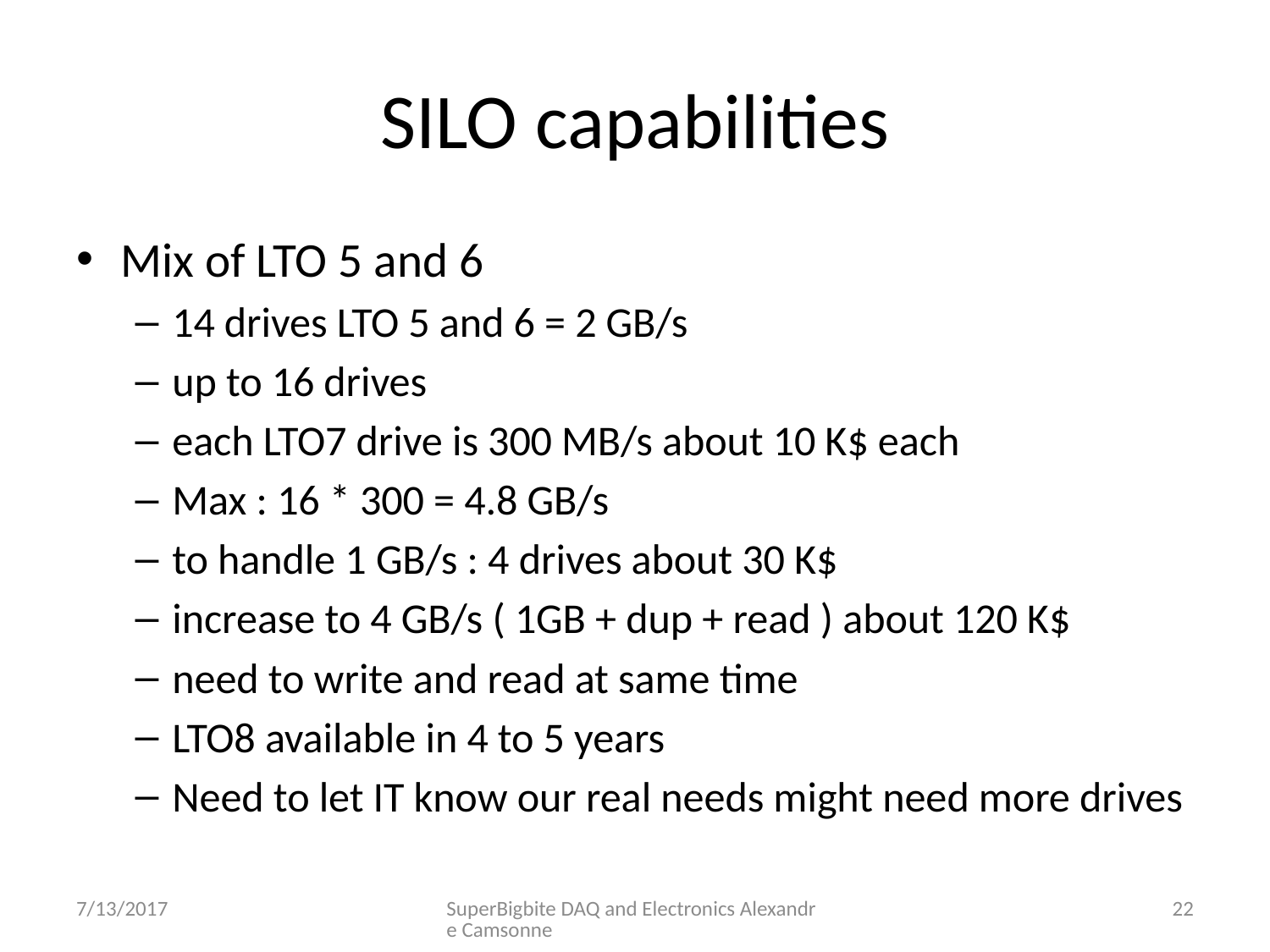

# SILO capabilities
Mix of LTO 5 and 6
14 drives LTO 5 and 6 = 2 GB/s
up to 16 drives
each LTO7 drive is 300 MB/s about 10 K$ each
Max : 16 * 300 = 4.8 GB/s
to handle 1 GB/s : 4 drives about 30 K$
increase to 4 GB/s ( 1GB + dup + read ) about 120 K$
need to write and read at same time
LTO8 available in 4 to 5 years
Need to let IT know our real needs might need more drives
7/13/2017
SuperBigbite DAQ and Electronics Alexandre Camsonne
22